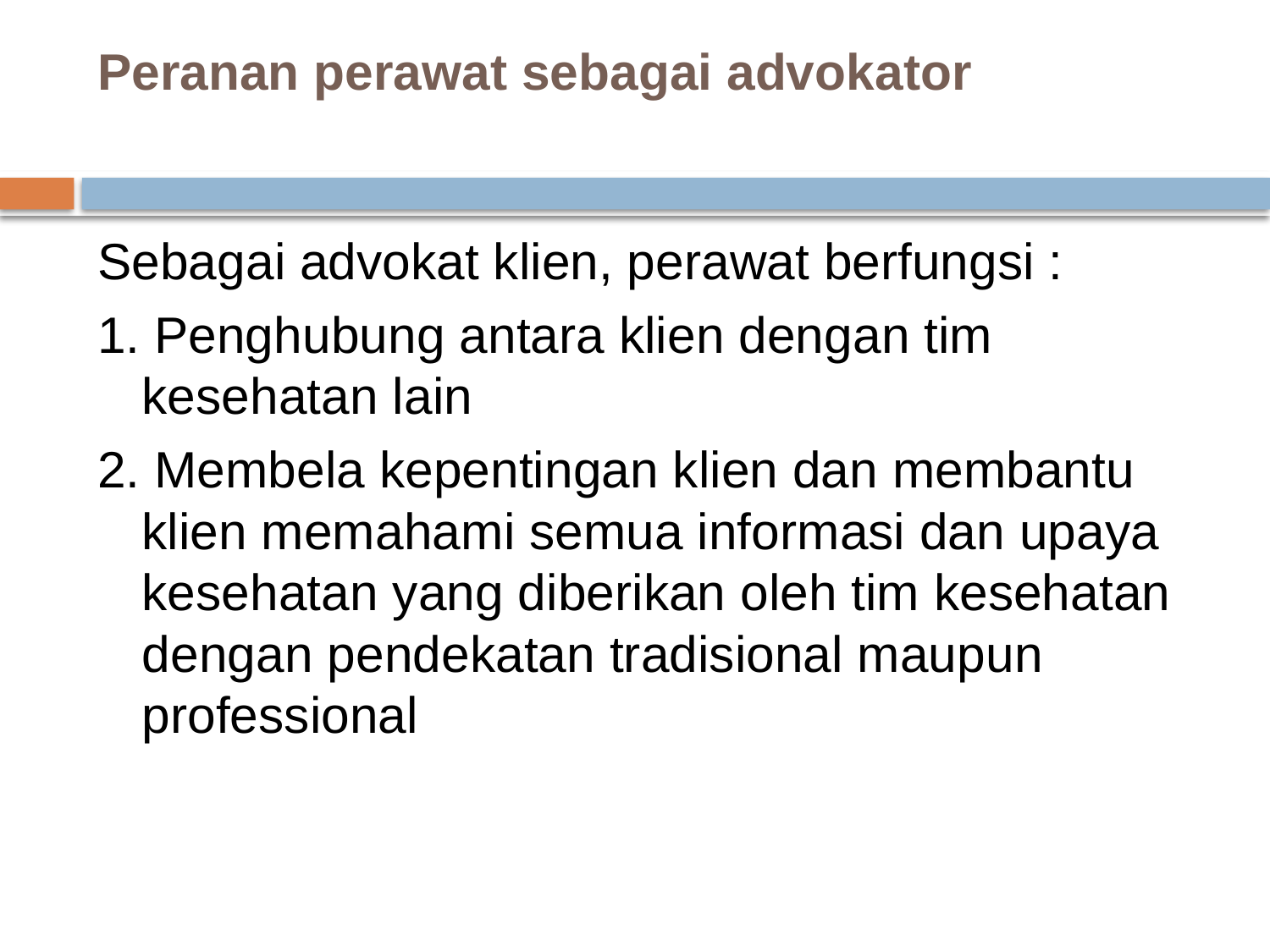

# Peranan perawat sebagai advokator
Sebagai advokat klien, perawat berfungsi :
1. Penghubung antara klien dengan tim kesehatan lain
2. Membela kepentingan klien dan membantu klien memahami semua informasi dan upaya kesehatan yang diberikan oleh tim kesehatan dengan pendekatan tradisional maupun professional